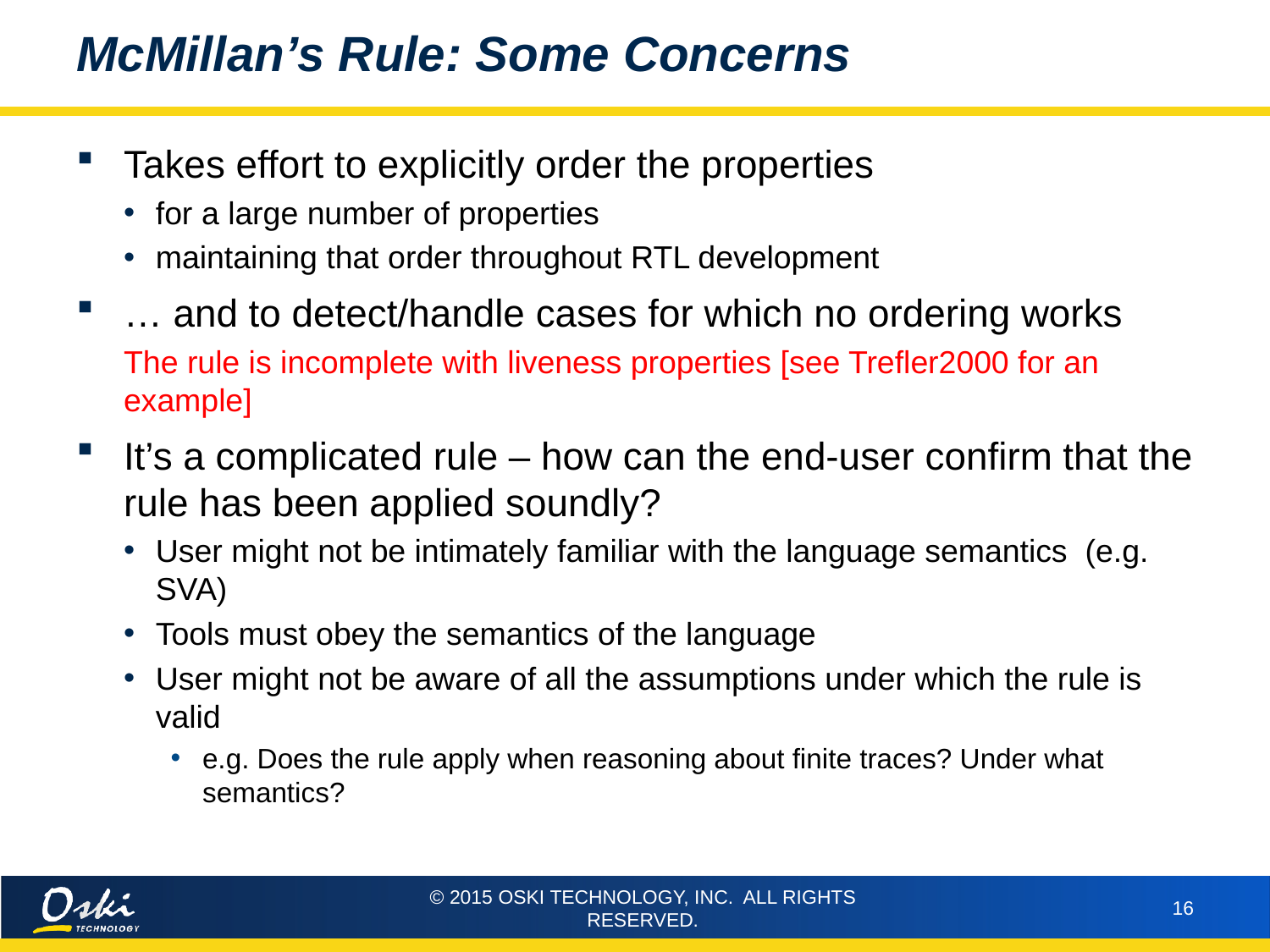

# McMillan’s Rule: Some Concerns
Takes effort to explicitly order the properties
for a large number of properties
maintaining that order throughout RTL development
… and to detect/handle cases for which no ordering works
The rule is incomplete with liveness properties [see Trefler2000 for an example]
It’s a complicated rule – how can the end-user confirm that the rule has been applied soundly?
User might not be intimately familiar with the language semantics  (e.g. SVA)
Tools must obey the semantics of the language
User might not be aware of all the assumptions under which the rule is valid
e.g. Does the rule apply when reasoning about finite traces? Under what semantics?

© 2015 OSKI TECHNOLOGY, INC.  ALL RIGHTS RESERVED.
16